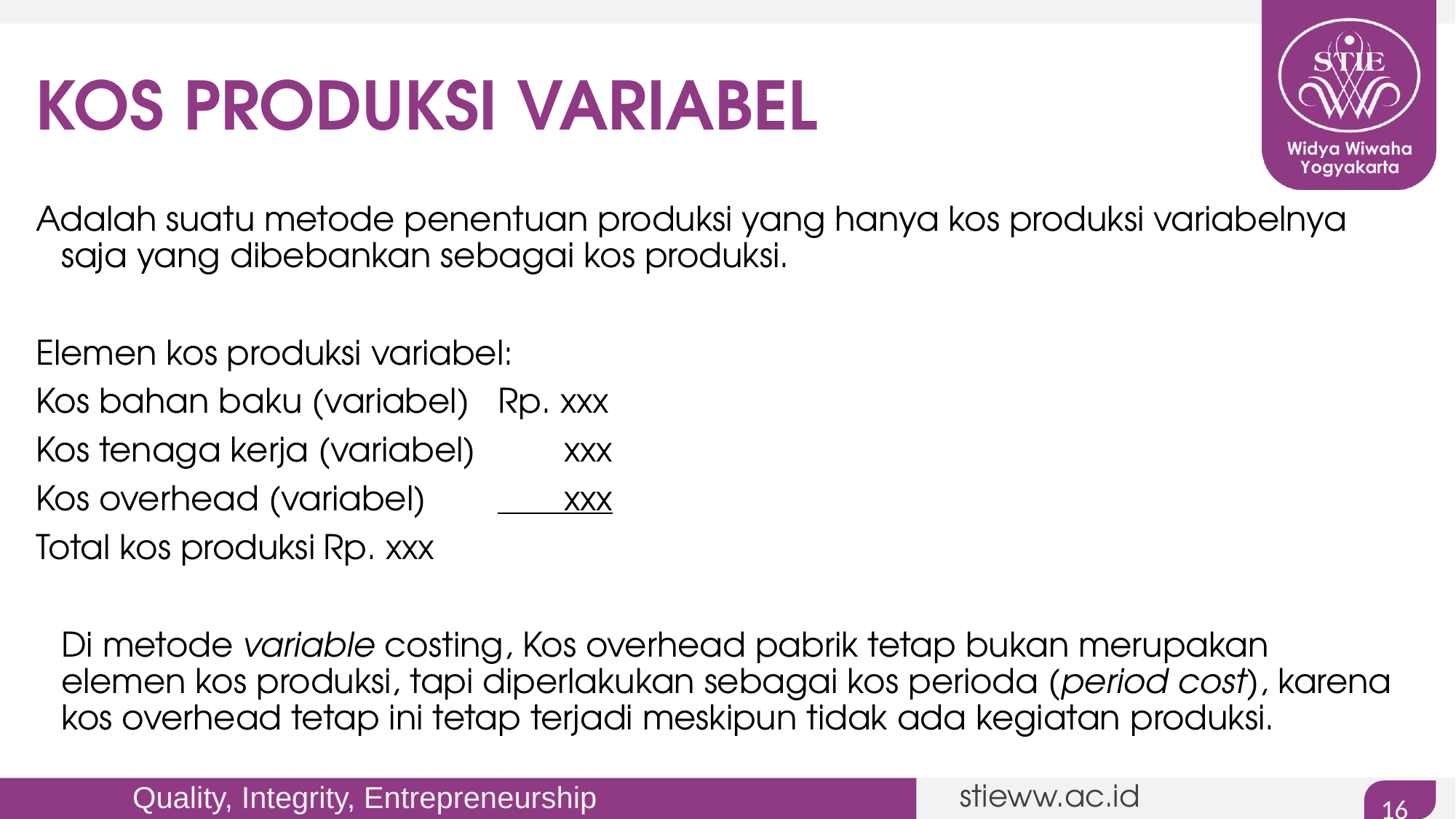

# KOS PRODUKSI VARIABEL
Adalah suatu metode penentuan produksi yang hanya kos produksi variabelnya saja yang dibebankan sebagai kos produksi.

Elemen kos produksi variabel:
Kos bahan baku (variabel)			Rp. xxx
Kos tenaga kerja (variabel)			       xxx
Kos overhead (variabel)				       xxx
Total kos produksi				Rp. xxx

	Di metode variable costing, Kos overhead pabrik tetap bukan merupakan elemen kos produksi, tapi diperlakukan sebagai kos perioda (period cost), karena kos overhead tetap ini tetap terjadi meskipun tidak ada kegiatan produksi.